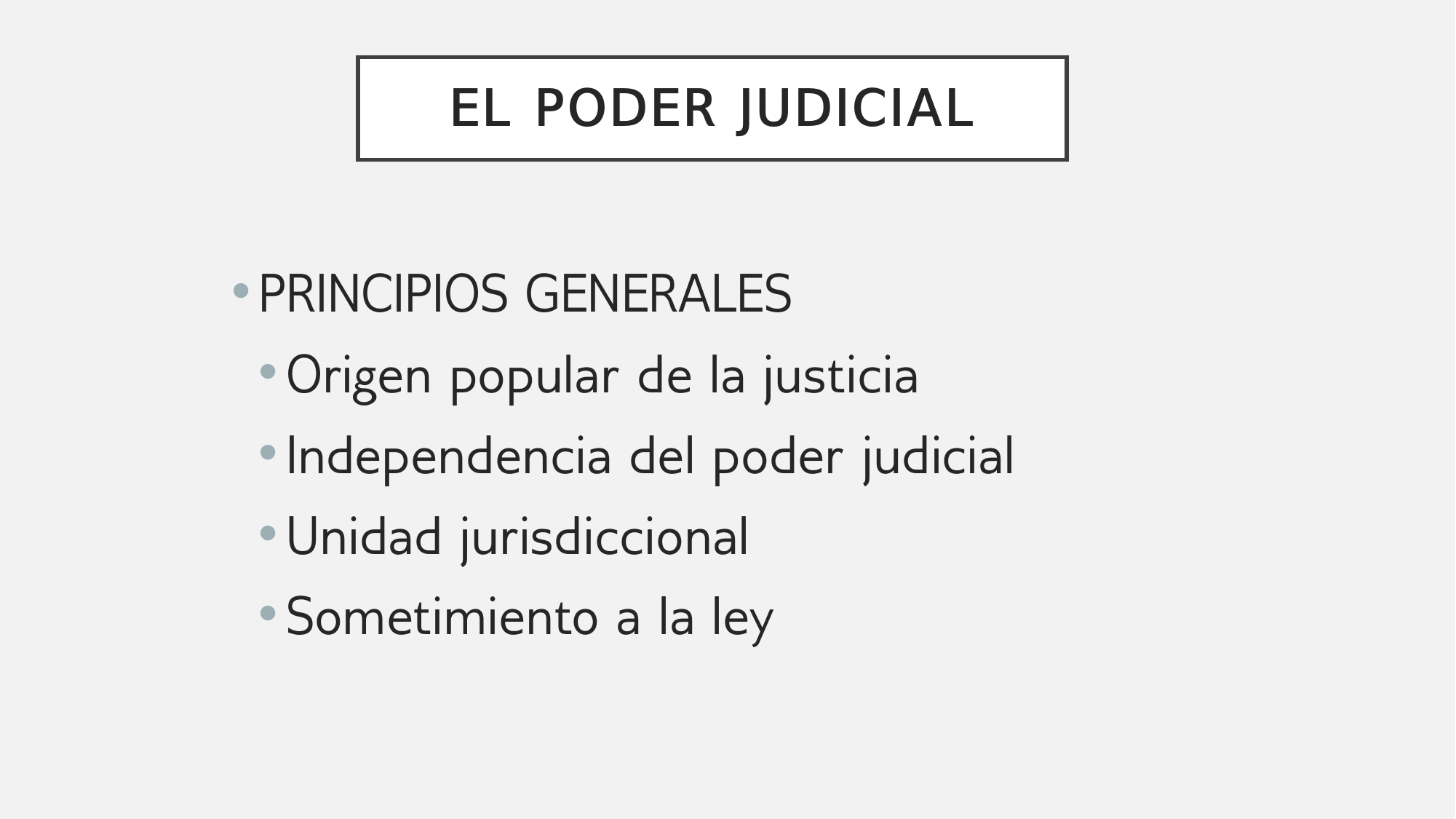

# EL PODER JUDICIAL

PRINCIPIOS GENERALES
Origen popular de la justicia
Independencia del poder judicial
Unidad jurisdiccional
Sometimiento a la ley